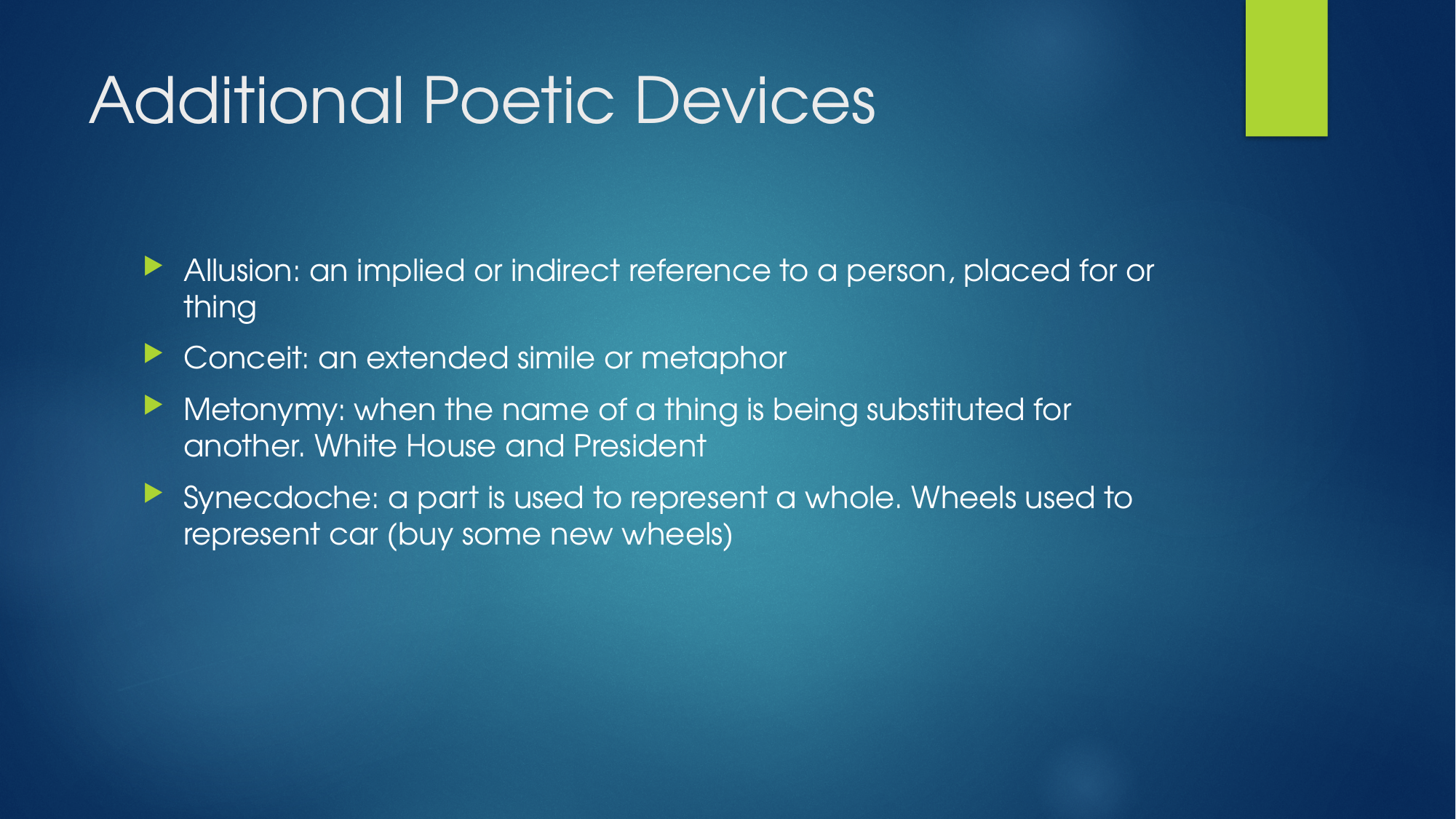

# Additional Poetic Devices
Allusion: an implied or indirect reference to a person, placed for or thing
Conceit: an extended simile or metaphor
Metonymy: when the name of a thing is being substituted for another. White House and President
Synecdoche: a part is used to represent a whole. Wheels used to represent car (buy some new wheels)